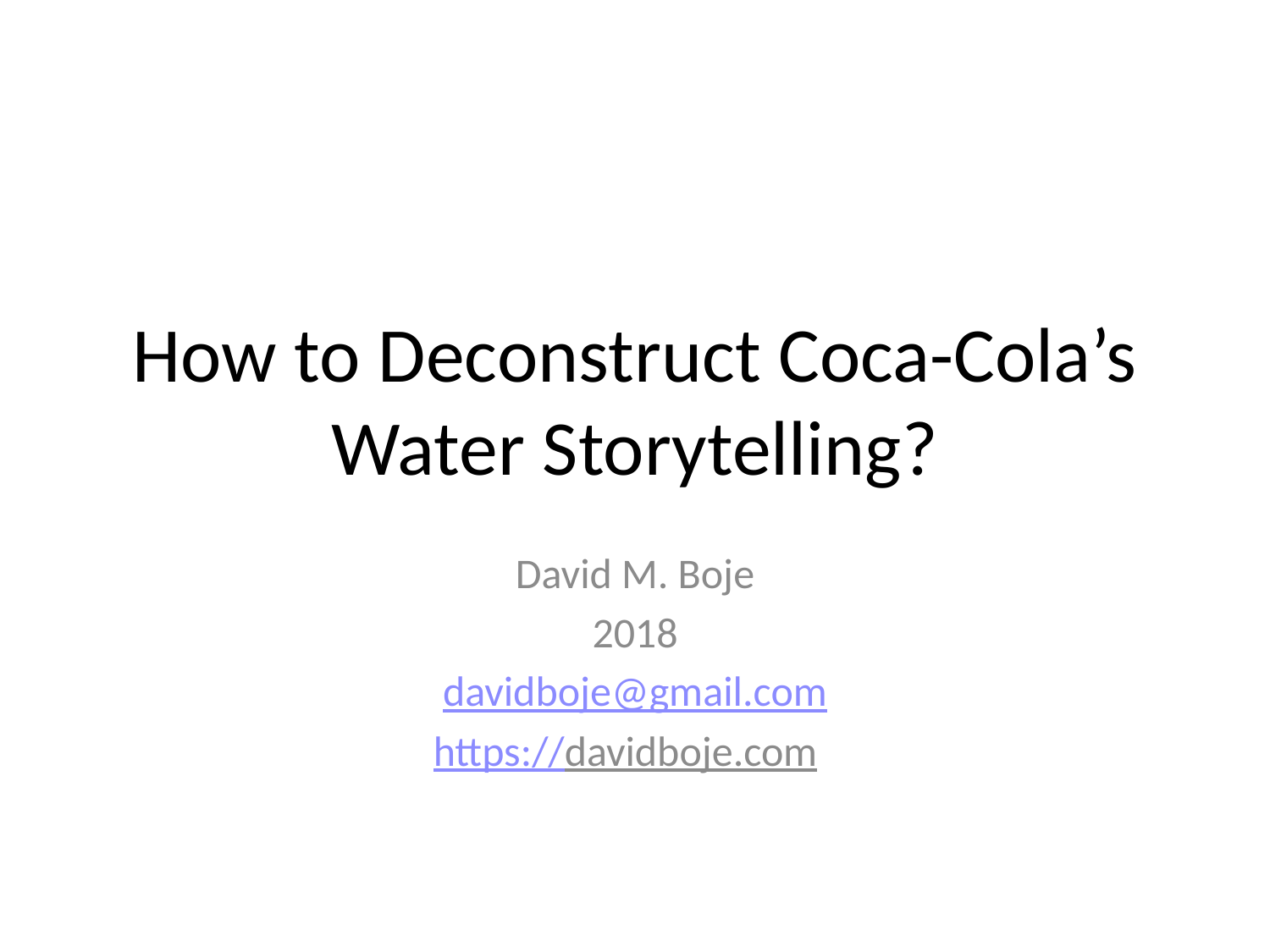

# How to Deconstruct Coca-Cola’s Water Storytelling?
David M. Boje
2018
davidboje@gmail.com
https://davidboje.com